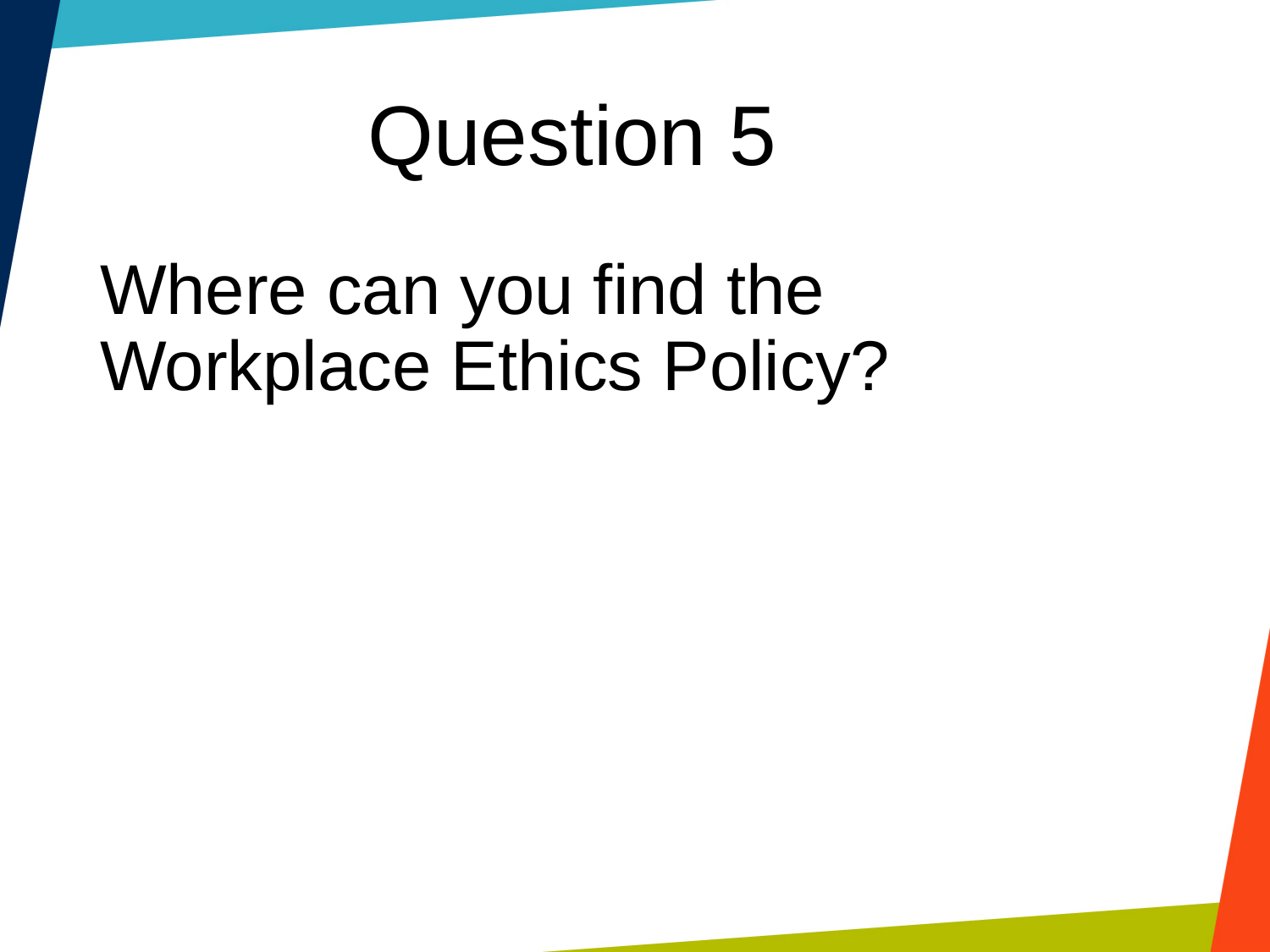

Question 5
Where can you find the Workplace Ethics Policy?